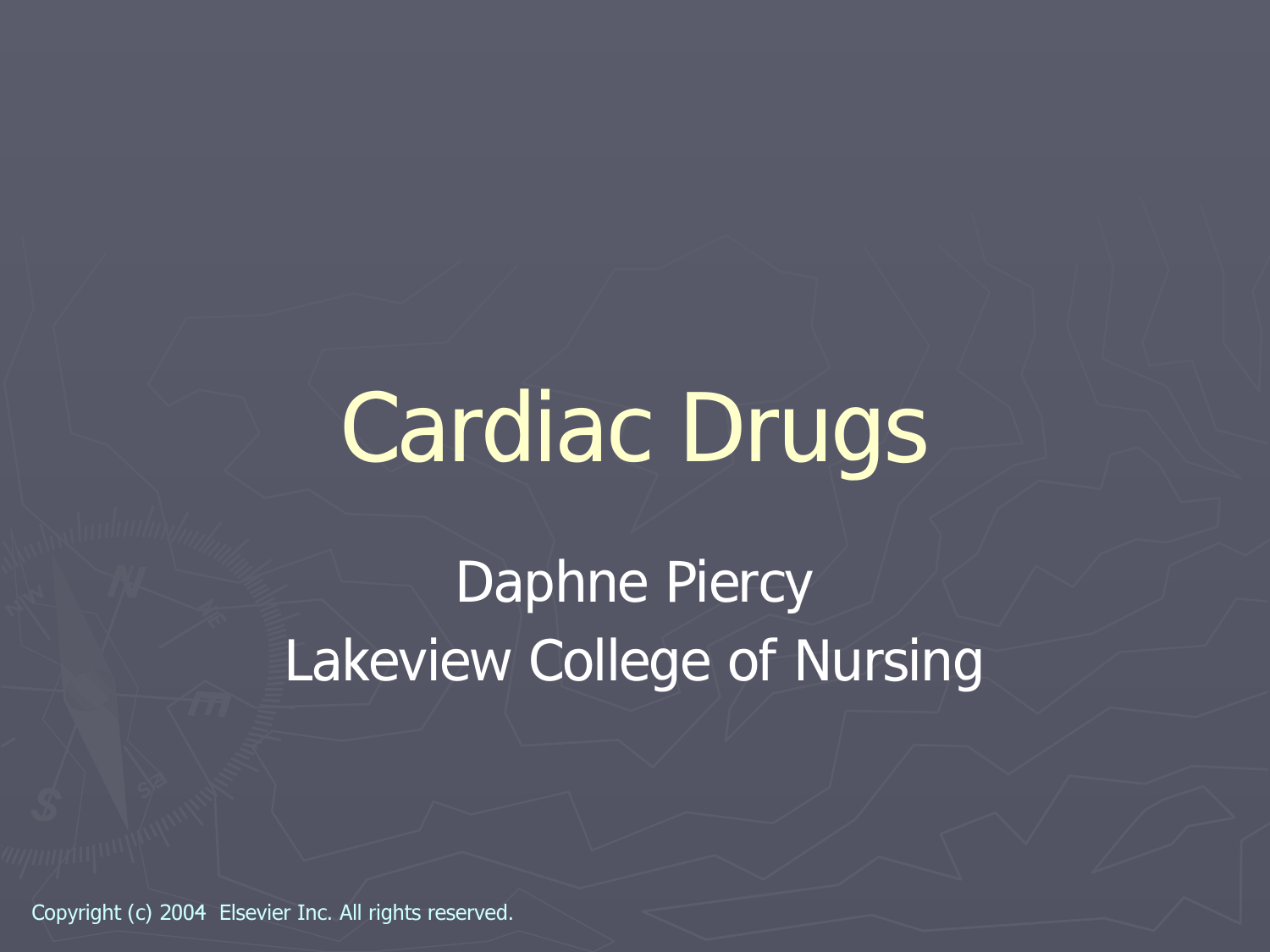

# Cardiac Drugs
Daphne Piercy
Lakeview College of Nursing